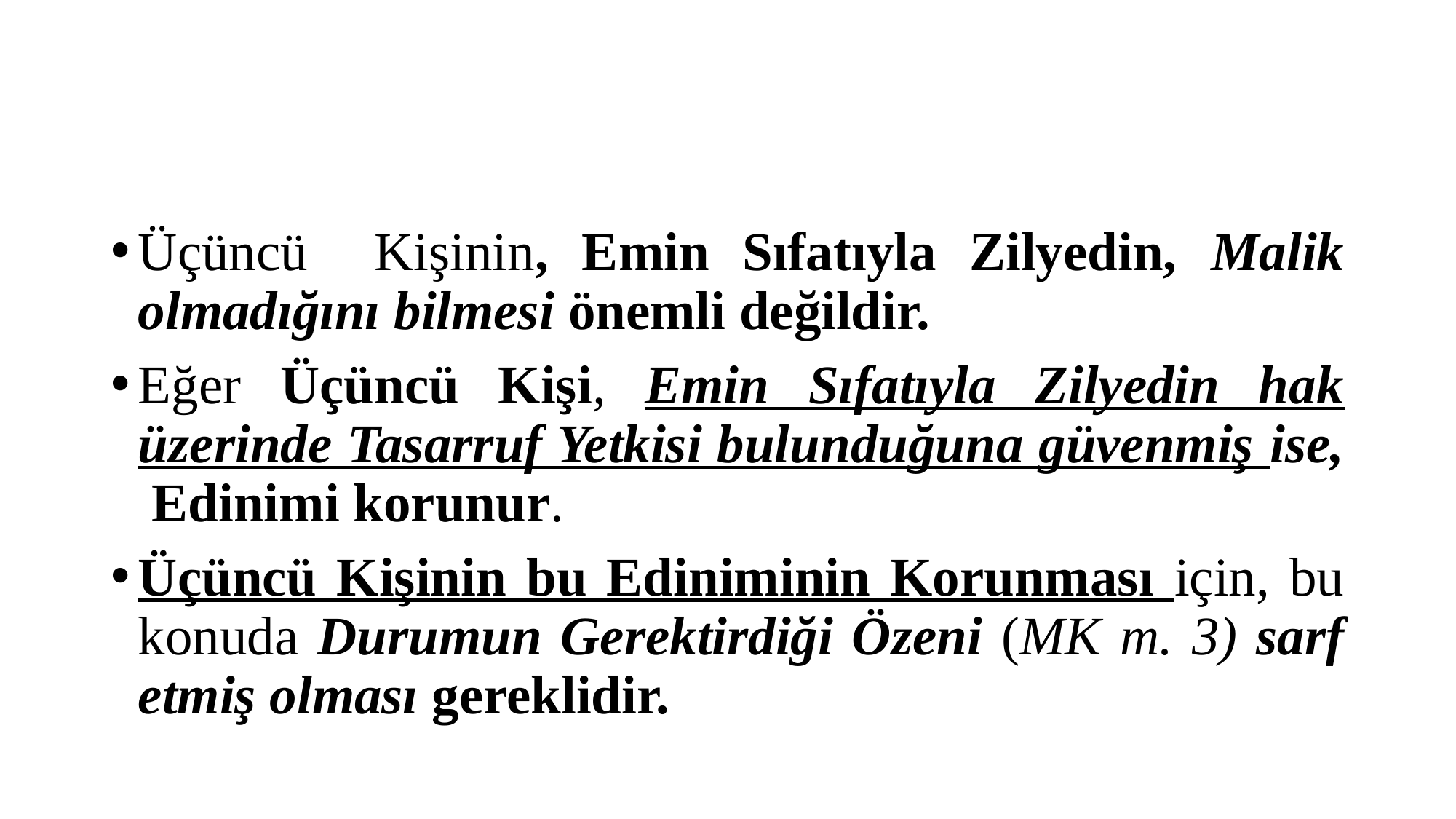

#
Üçüncü  Kişinin, Emin Sıfatıyla Zilyedin, Malik olmadığını bilmesi önemli değildir.
Eğer Üçüncü Kişi, Emin Sıfatıyla Zilyedin hak üzerinde Tasarruf Yetkisi bulunduğuna güvenmiş ise,  Edinimi korunur.
Üçüncü Kişinin bu Ediniminin Korunması için, bu konuda Durumun Gerektirdiği Özeni (MK m. 3) sarf etmiş olması gereklidir.